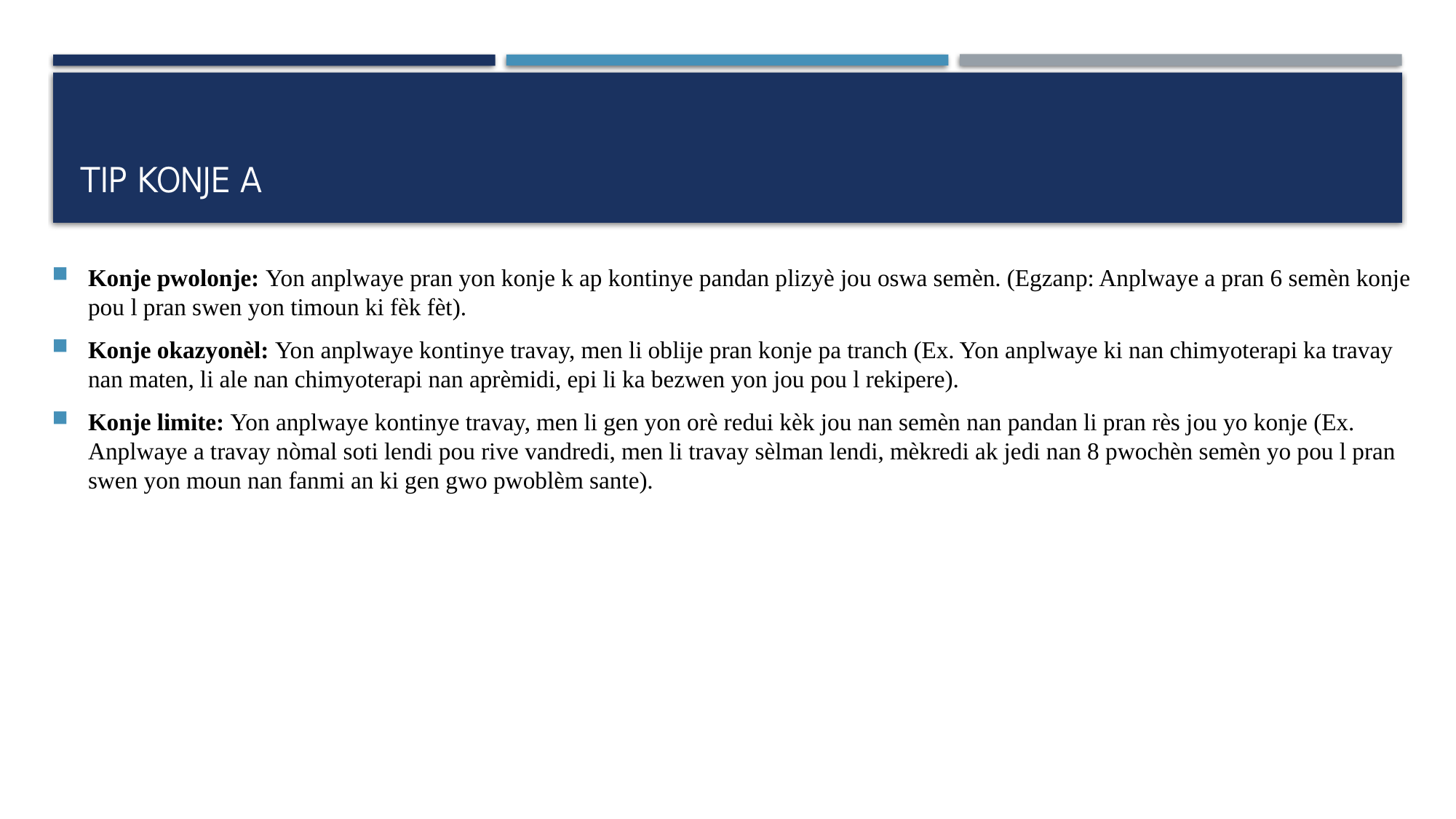

# Tip konje a
Konje pwolonje: Yon anplwaye pran yon konje k ap kontinye pandan plizyè jou oswa semèn. (Egzanp: Anplwaye a pran 6 semèn konje pou l pran swen yon timoun ki fèk fèt).
Konje okazyonèl: Yon anplwaye kontinye travay, men li oblije pran konje pa tranch (Ex. Yon anplwaye ki nan chimyoterapi ka travay nan maten, li ale nan chimyoterapi nan aprèmidi, epi li ka bezwen yon jou pou l rekipere).
Konje limite: Yon anplwaye kontinye travay, men li gen yon orè redui kèk jou nan semèn nan pandan li pran rès jou yo konje (Ex. Anplwaye a travay nòmal soti lendi pou rive vandredi, men li travay sèlman lendi, mèkredi ak jedi nan 8 pwochèn semèn yo pou l pran swen yon moun nan fanmi an ki gen gwo pwoblèm sante).